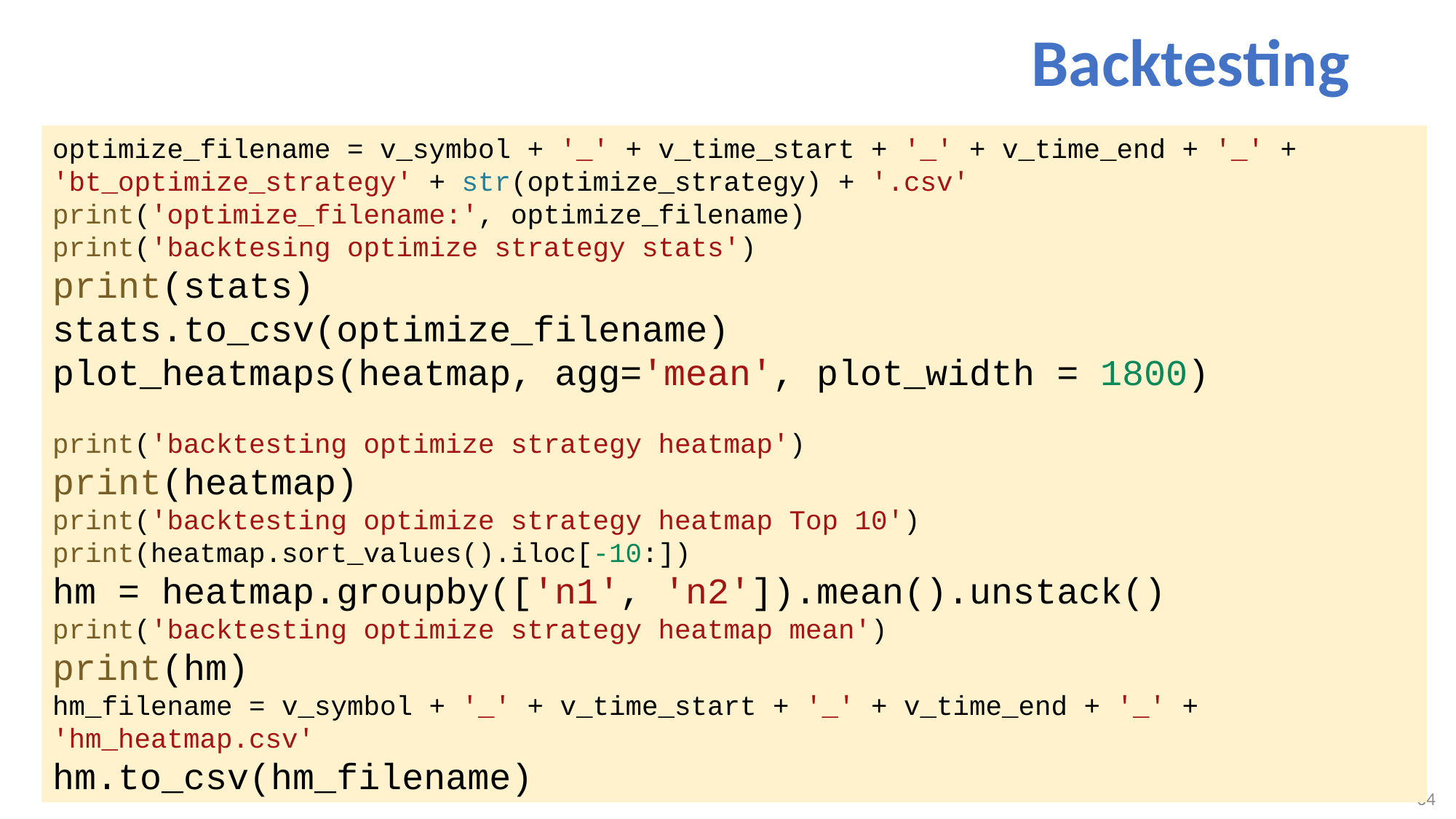

Backtesting
optimize_filename = v_symbol + '_' + v_time_start + '_' + v_time_end + '_' + 'bt_optimize_strategy' + str(optimize_strategy) + '.csv'
print('optimize_filename:', optimize_filename)
print('backtesing optimize strategy stats')
print(stats)
stats.to_csv(optimize_filename)
plot_heatmaps(heatmap, agg='mean', plot_width = 1800)
print('backtesting optimize strategy heatmap')
print(heatmap)
print('backtesting optimize strategy heatmap Top 10')
print(heatmap.sort_values().iloc[-10:])
hm = heatmap.groupby(['n1', 'n2']).mean().unstack()
print('backtesting optimize strategy heatmap mean')
print(hm)
hm_filename = v_symbol + '_' + v_time_start + '_' + v_time_end + '_' + 'hm_heatmap.csv'
hm.to_csv(hm_filename)
64